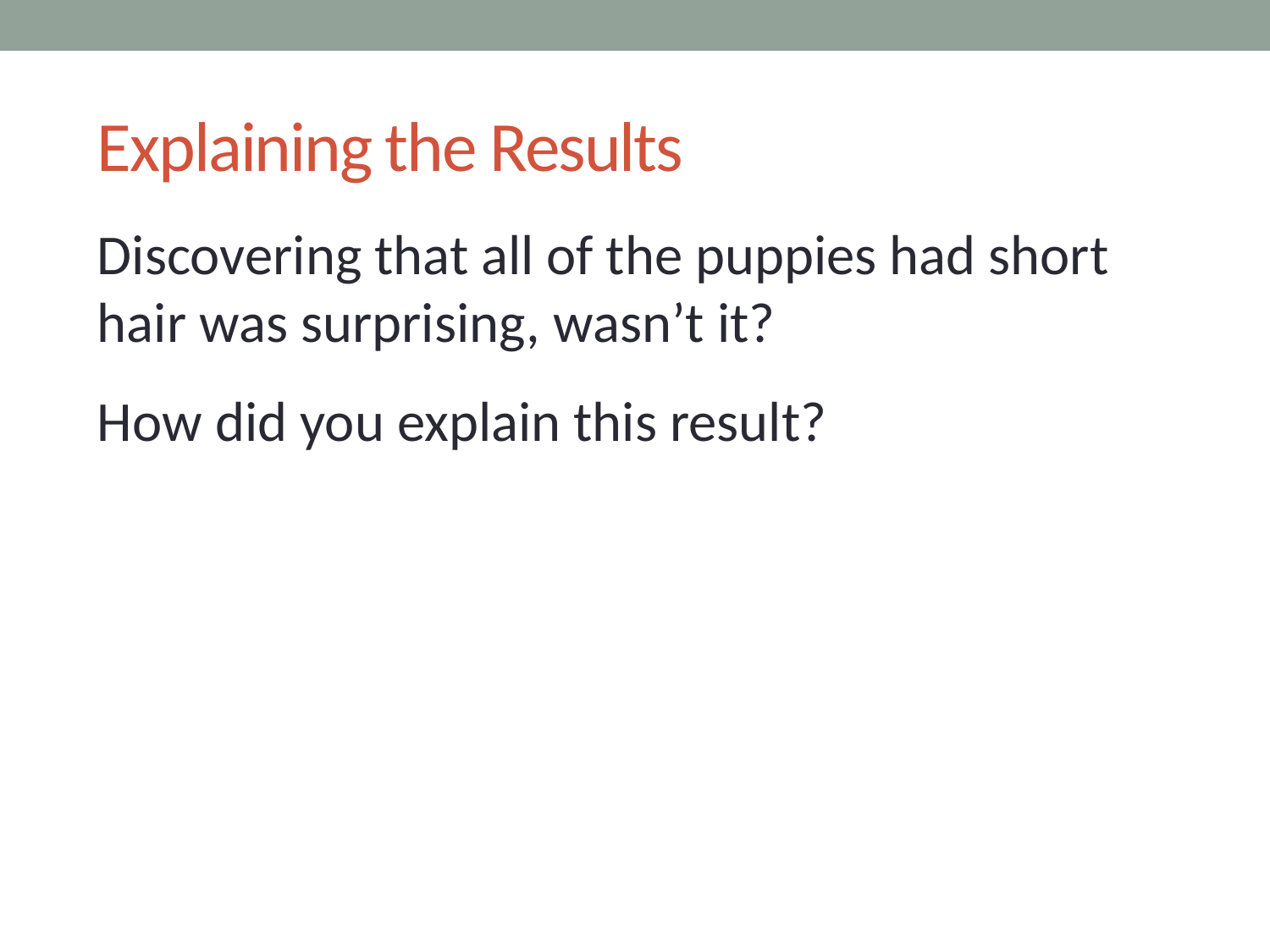

# Explaining the Results
Discovering that all of the puppies had short hair was surprising, wasn’t it?
How did you explain this result?